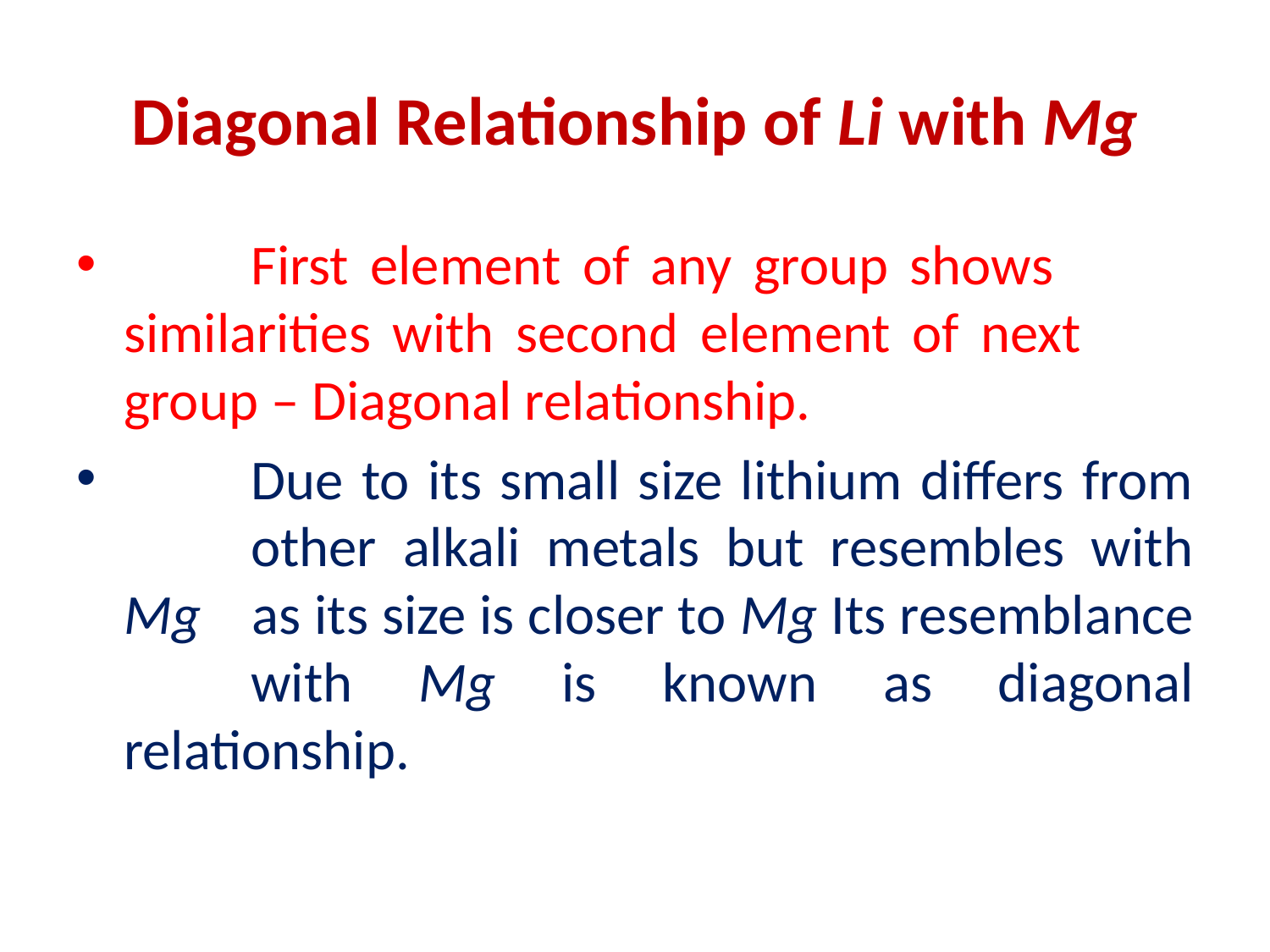

# Diagonal Relationship of Li with Mg
	First element of any group shows 	similarities with second element of next 	group – Diagonal relationship.
	Due to its small size lithium differs from 	other alkali metals but resembles with Mg 	as its size is closer to Mg Its resemblance 	with Mg is known as diagonal relationship.